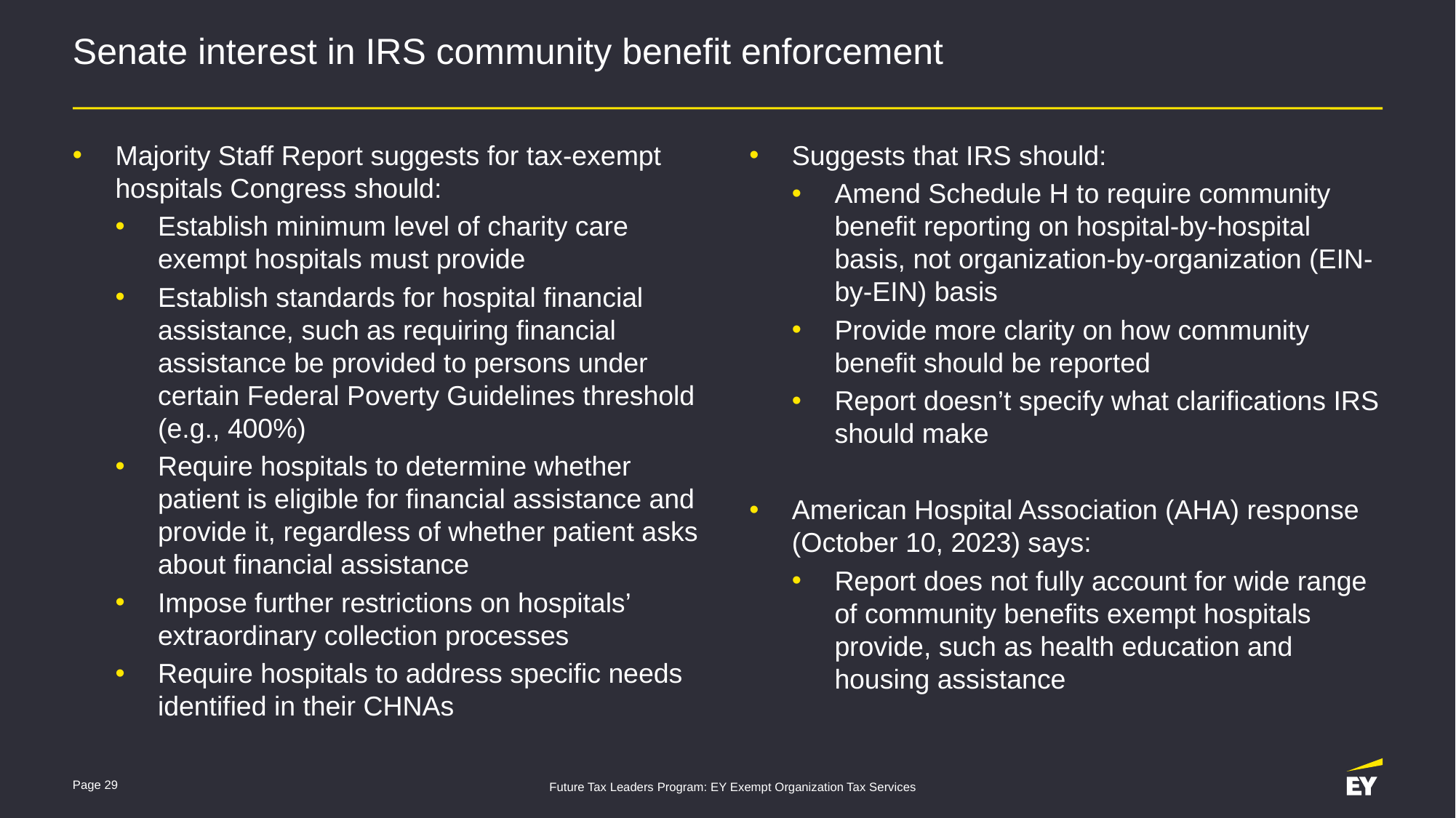

# Senate interest in IRS community benefit enforcement
Majority Staff Report suggests for tax-exempt hospitals Congress should:
Establish minimum level of charity care exempt hospitals must provide
Establish standards for hospital financial assistance, such as requiring financial assistance be provided to persons under certain Federal Poverty Guidelines threshold (e.g., 400%)
Require hospitals to determine whether patient is eligible for financial assistance and provide it, regardless of whether patient asks about financial assistance
Impose further restrictions on hospitals’ extraordinary collection processes
Require hospitals to address specific needs identified in their CHNAs

Suggests that IRS should:
Amend Schedule H to require community benefit reporting on hospital-by-hospital basis, not organization-by-organization (EIN-by-EIN) basis
Provide more clarity on how community benefit should be reported
Report doesn’t specify what clarifications IRS should make

American Hospital Association (AHA) response (October 10, 2023) says:
Report does not fully account for wide range of community benefits exempt hospitals provide, such as health education and housing assistance